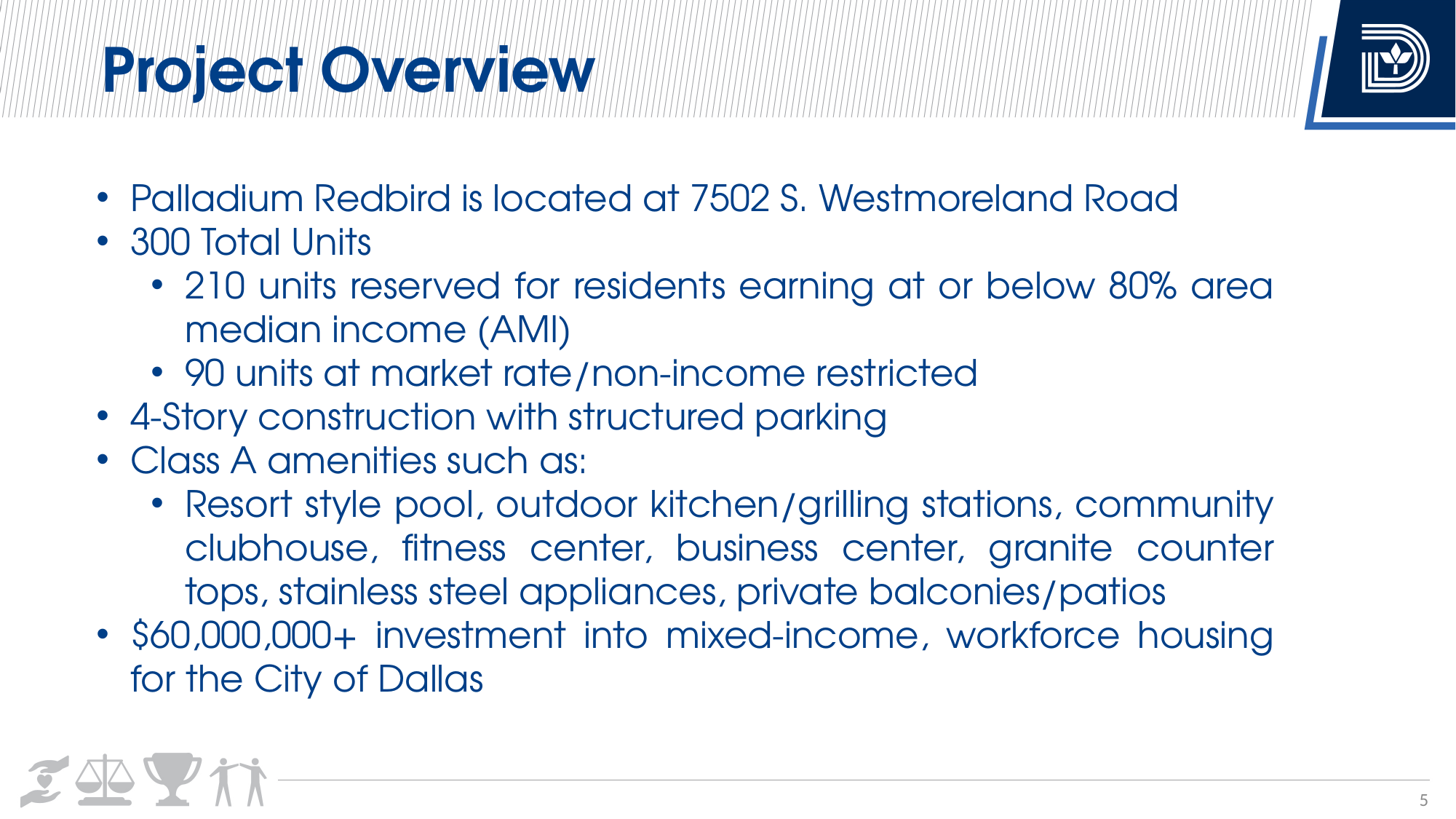

Project Overview
Palladium Redbird is located at 7502 S. Westmoreland Road
300 Total Units
210 units reserved for residents earning at or below 80% area median income (AMI)
90 units at market rate/non-income restricted
4-Story construction with structured parking
Class A amenities such as:
Resort style pool, outdoor kitchen/grilling stations, community clubhouse, fitness center, business center, granite counter tops, stainless steel appliances, private balconies/patios
$60,000,000+ investment into mixed-income, workforce housing for the City of Dallas
5